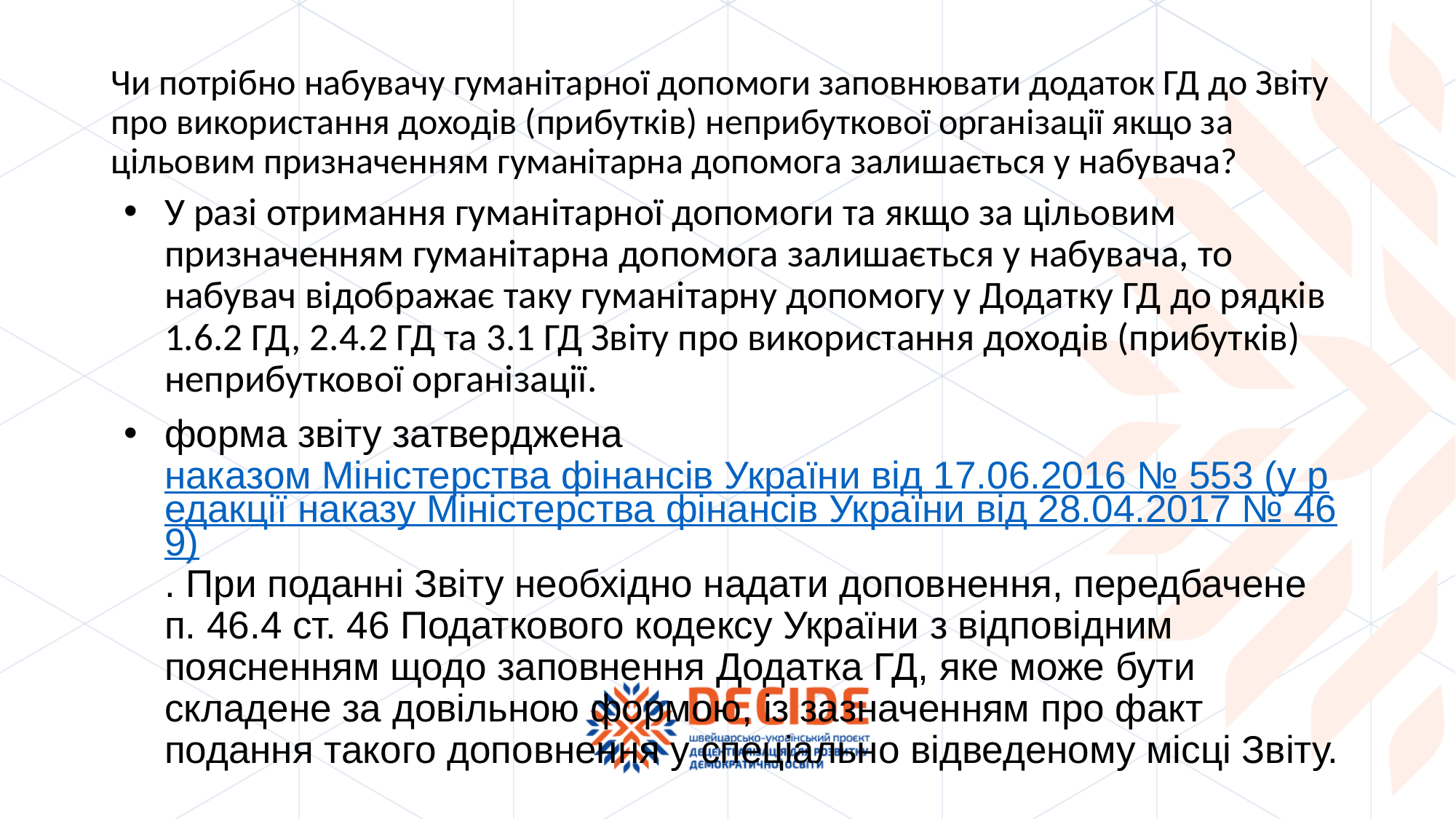

# Чи потрібно набувачу гуманітарної допомоги заповнювати додаток ГД до Звіту про використання доходів (прибутків) неприбуткової організації якщо за цільовим призначенням гуманітарна допомога залишається у набувача?
У разі отримання гуманітарної допомоги та якщо за цільовим призначенням гуманітарна допомога залишається у набувача, то набувач відображає таку гуманітарну допомогу у Додатку ГД до рядків 1.6.2 ГД, 2.4.2 ГД та 3.1 ГД Звіту про використання доходів (прибутків) неприбуткової організації.
форма звіту затверджена наказом Міністерства фінансів України від 17.06.2016 № 553 (у редакції наказу Міністерства фінансів України від 28.04.2017 № 469). При поданні Звіту необхідно надати доповнення, передбачене п. 46.4 ст. 46 Податкового кодексу України з відповідним поясненням щодо заповнення Додатка ГД, яке може бути складене за довільною формою, із зазначенням про факт подання такого доповнення у спеціально відведеному місці Звіту.